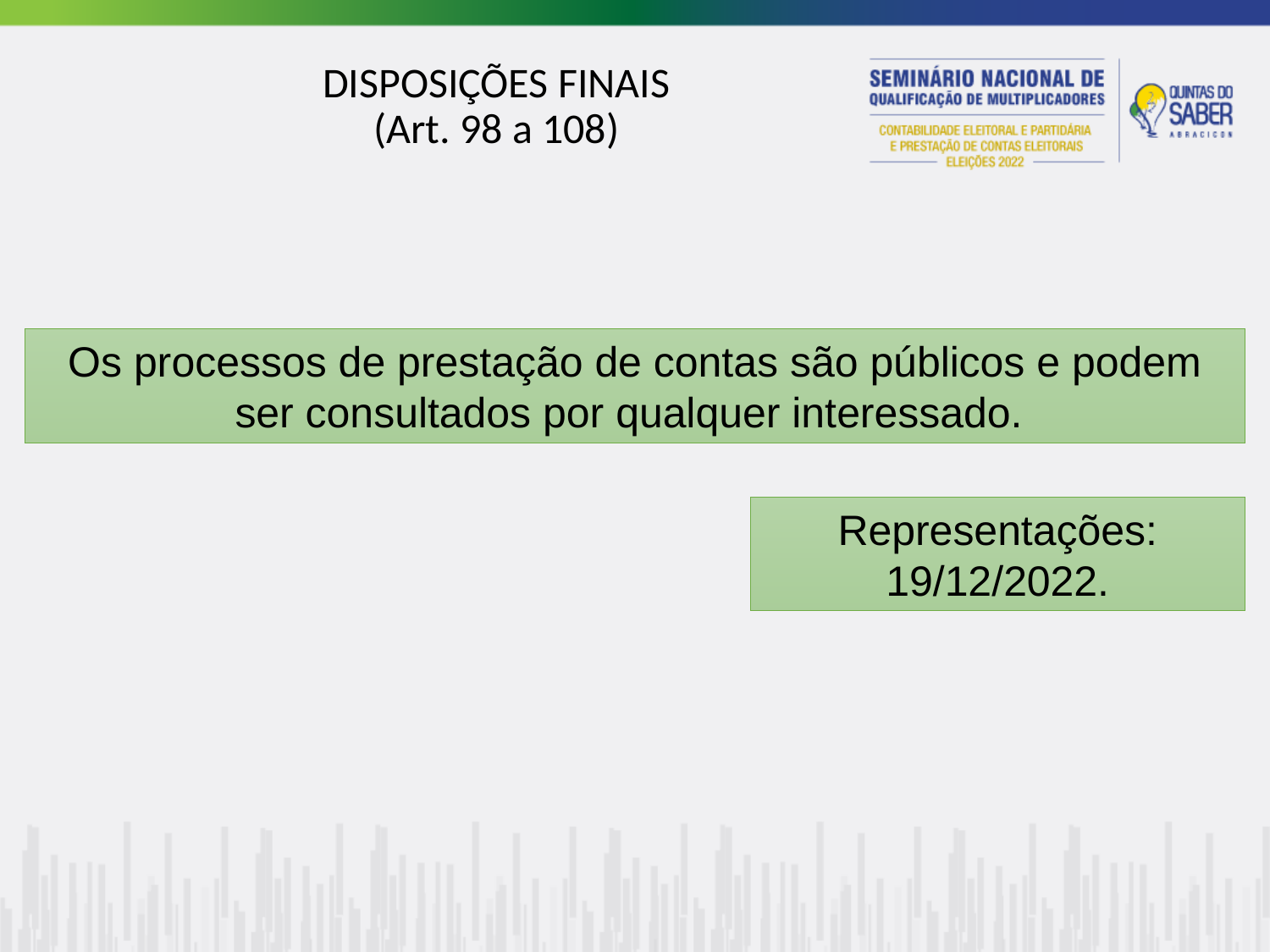

DISPOSIÇÕES FINAIS
(Art. 98 a 108)
Os processos de prestação de contas são públicos e podem ser consultados por qualquer interessado.
Representações: 19/12/2022.